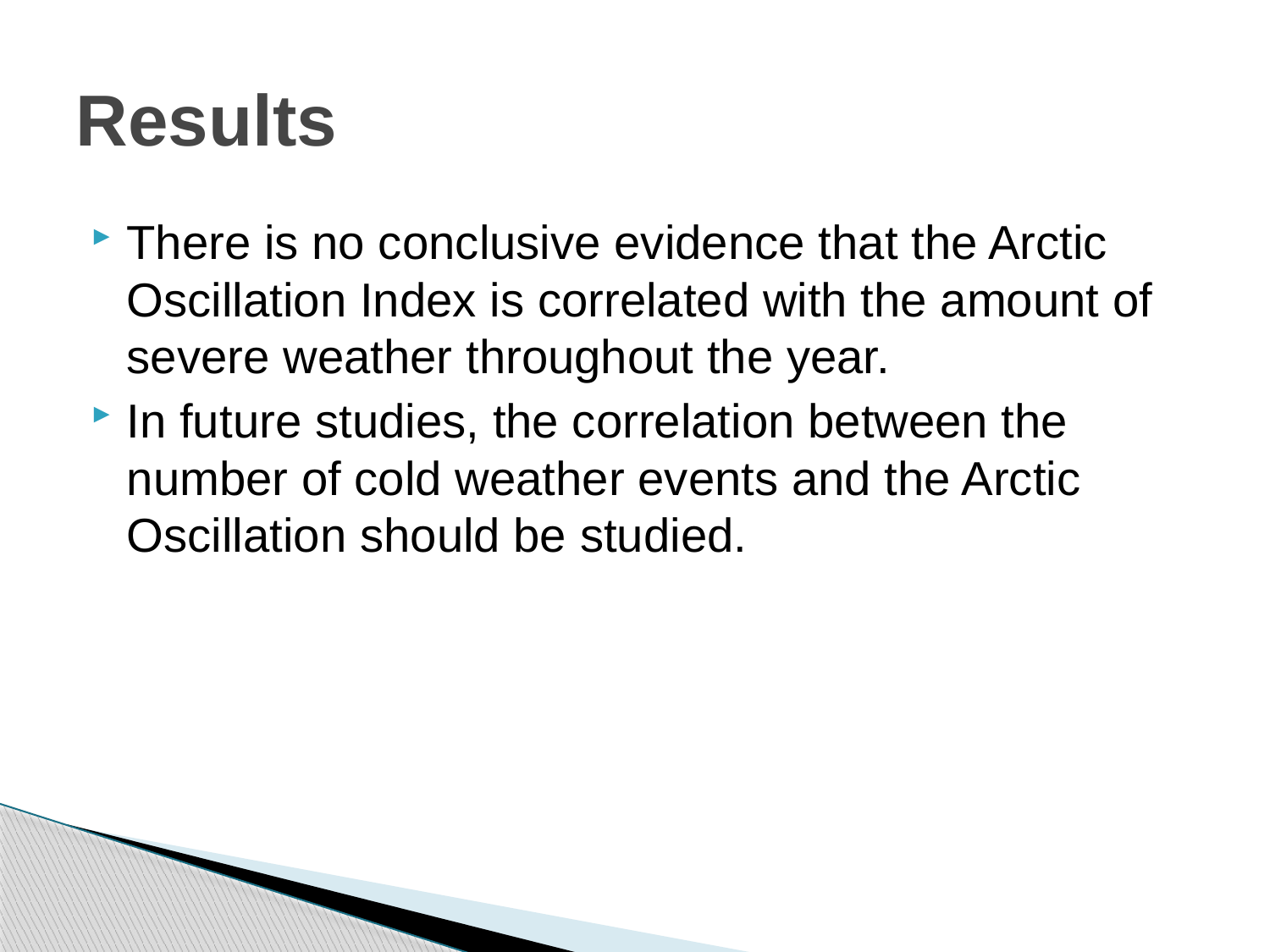

# Results
There is no conclusive evidence that the Arctic Oscillation Index is correlated with the amount of severe weather throughout the year.
In future studies, the correlation between the number of cold weather events and the Arctic Oscillation should be studied.